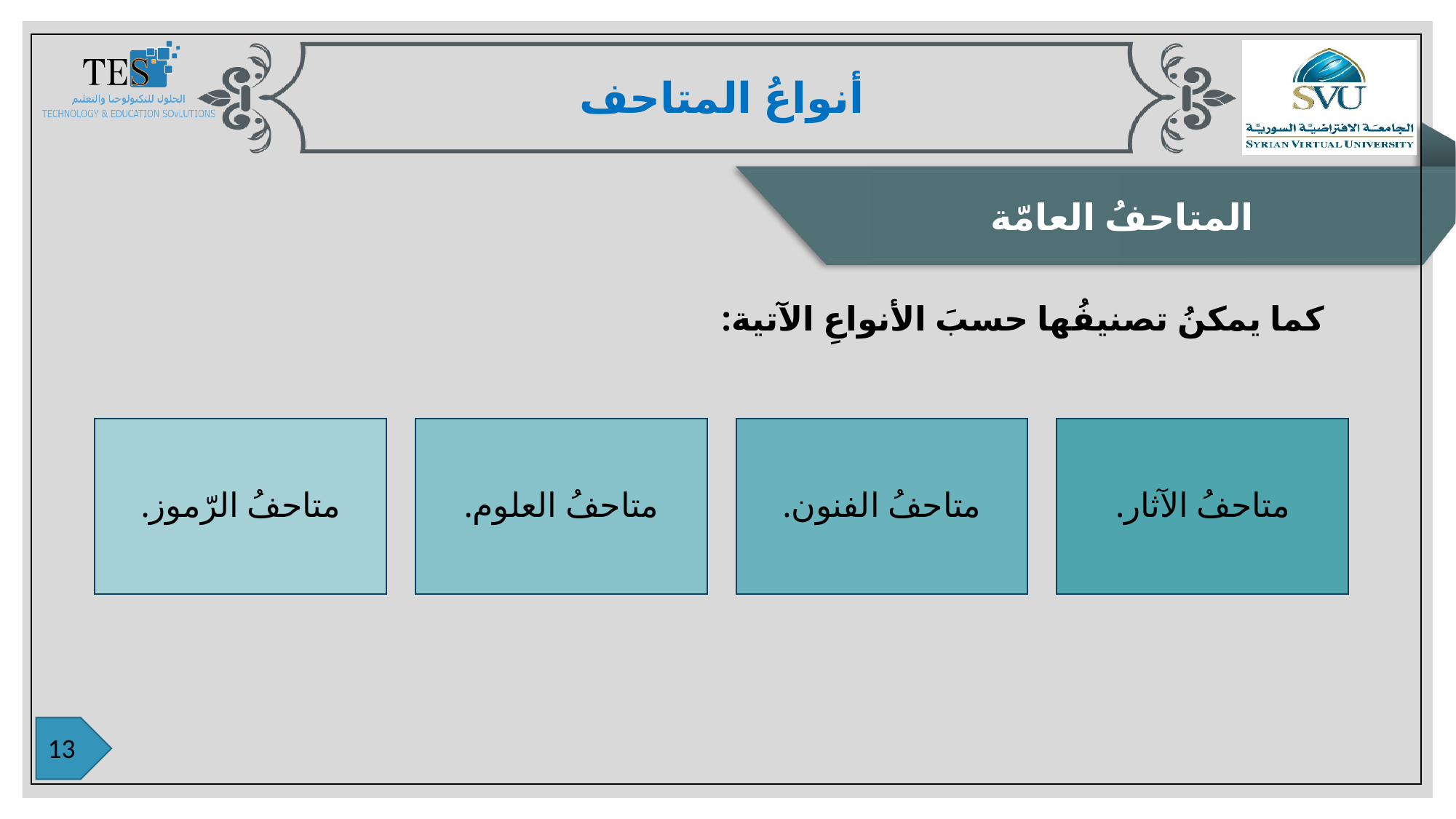

أنواعُ المتاحف
المتاحفُ العامّة
كما يمكنُ تصنيفُها حسبَ الأنواعِ الآتية:
متاحفُ الآثار.
متاحفُ الفنون.
متاحفُ العلوم.
متاحفُ الرّموز.